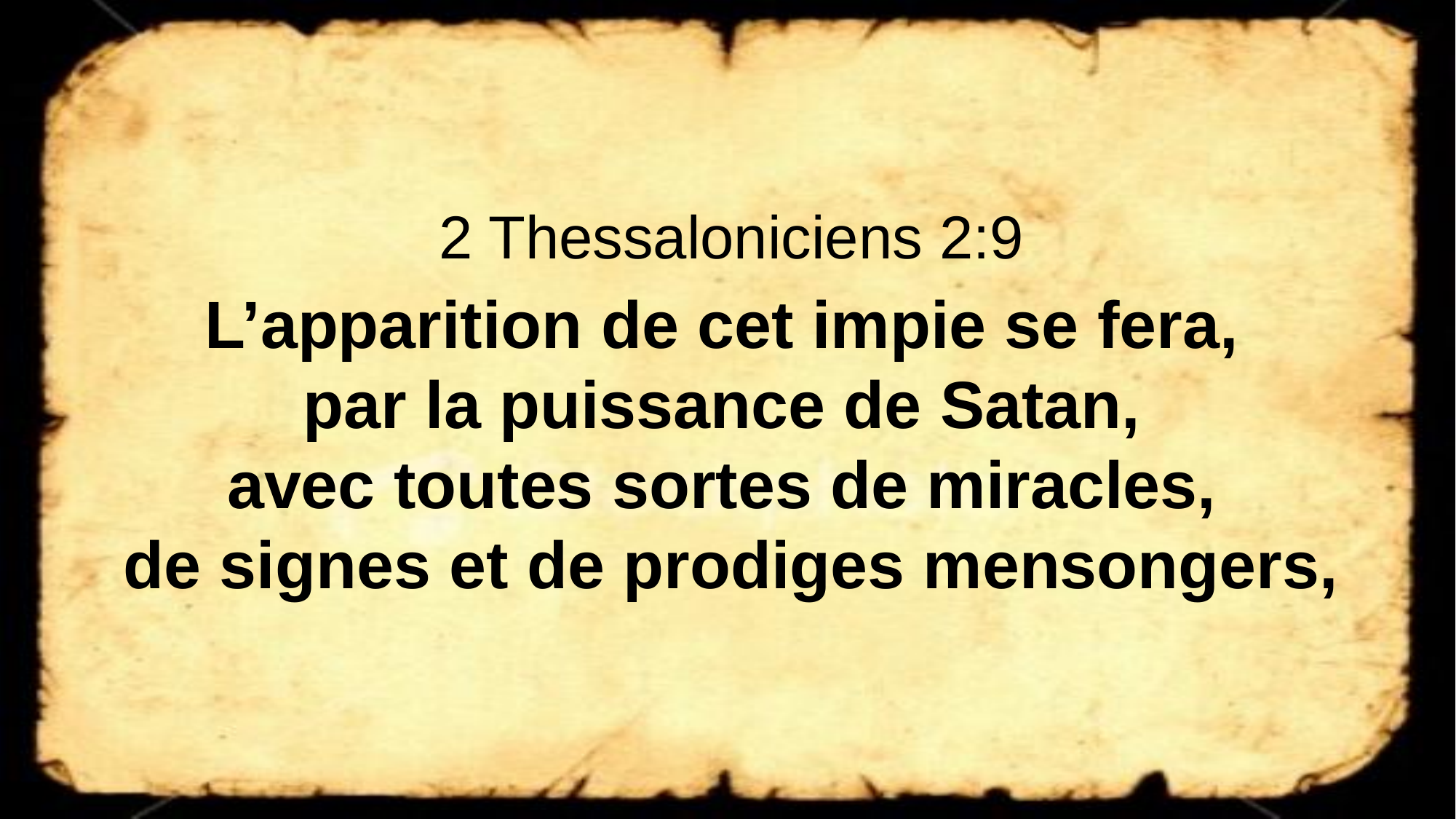

2 Thessaloniciens 2:9

L’apparition de cet impie se fera,
par la puissance de Satan,
avec toutes sortes de miracles,
de signes et de prodiges mensongers,